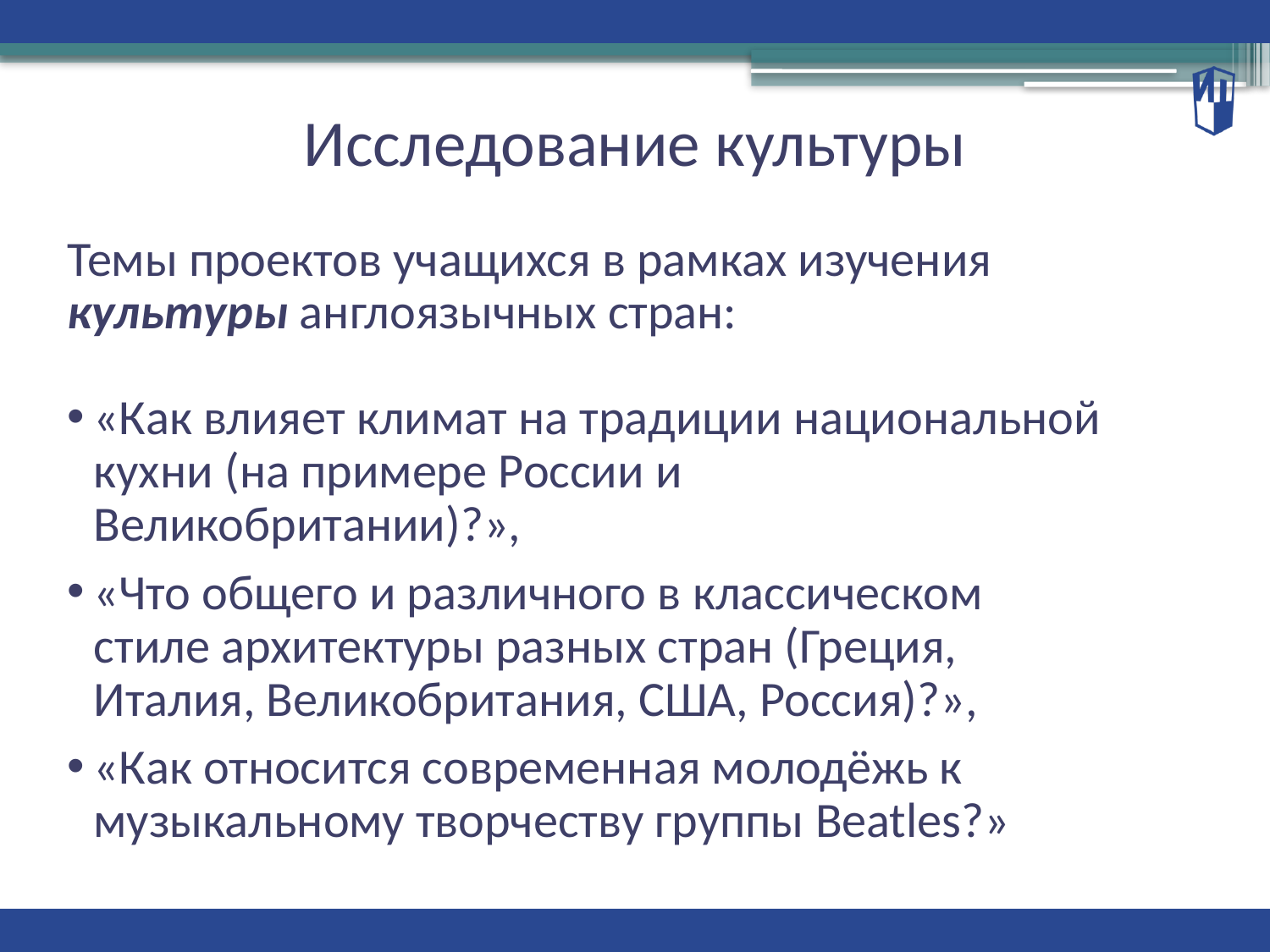

Исследование культуры
Темы проектов учащихся в рамках изучения культуры англоязычных стран:

«Как влияет климат на традиции национальной кухни (на примере России и Великобритании)?»,
«Что общего и различного в классическом стиле архитектуры разных стран (Греция, Италия, Великобритания, США, Россия)?»,
«Как относится современная молодёжь к музыкальному творчеству группы Beatles?»